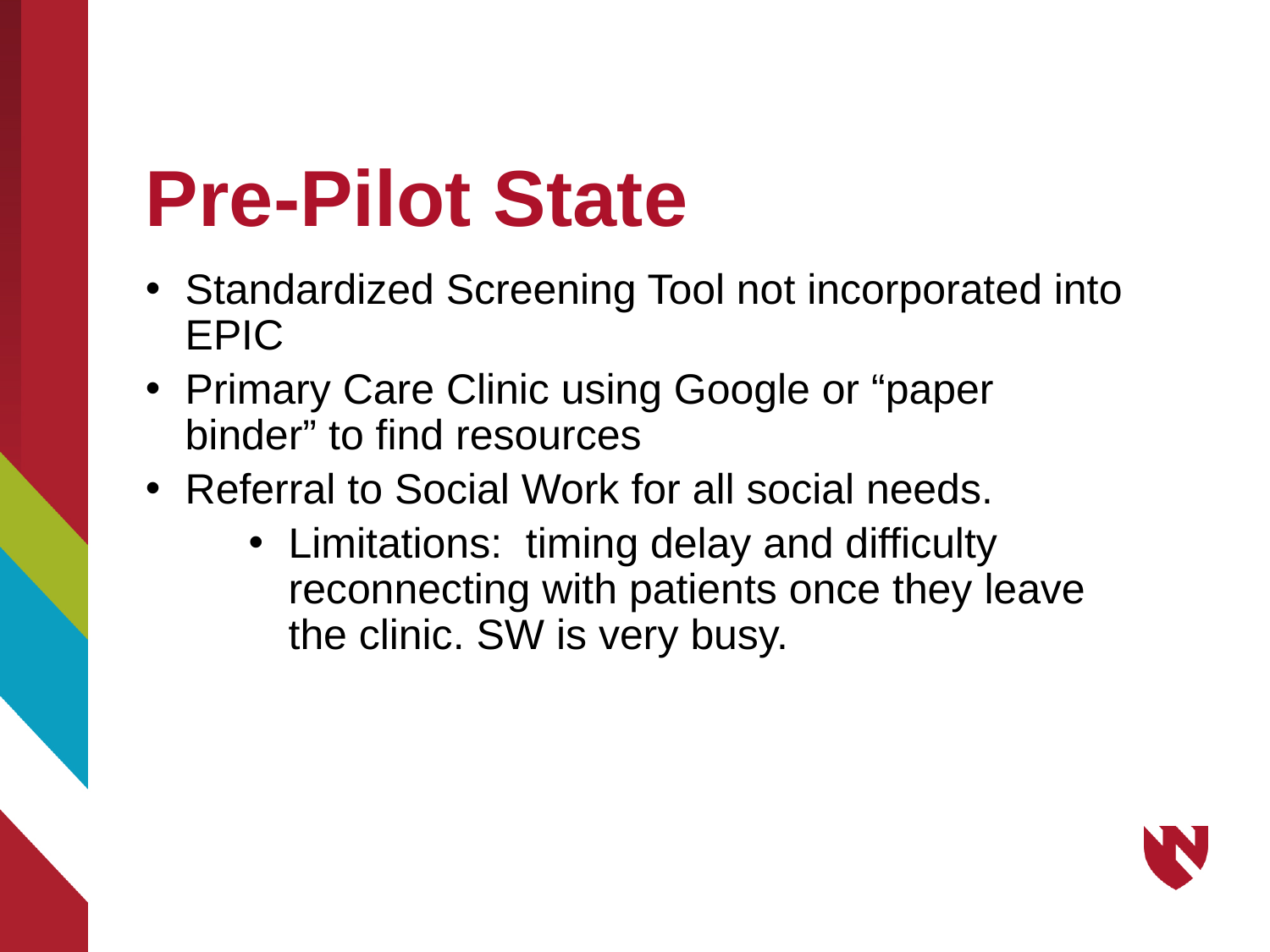

# Pre-Pilot State
Standardized Screening Tool not incorporated into EPIC
Primary Care Clinic using Google or “paper binder” to find resources
Referral to Social Work for all social needs.
Limitations:  timing delay and difficulty reconnecting with patients once they leave the clinic. SW is very busy.